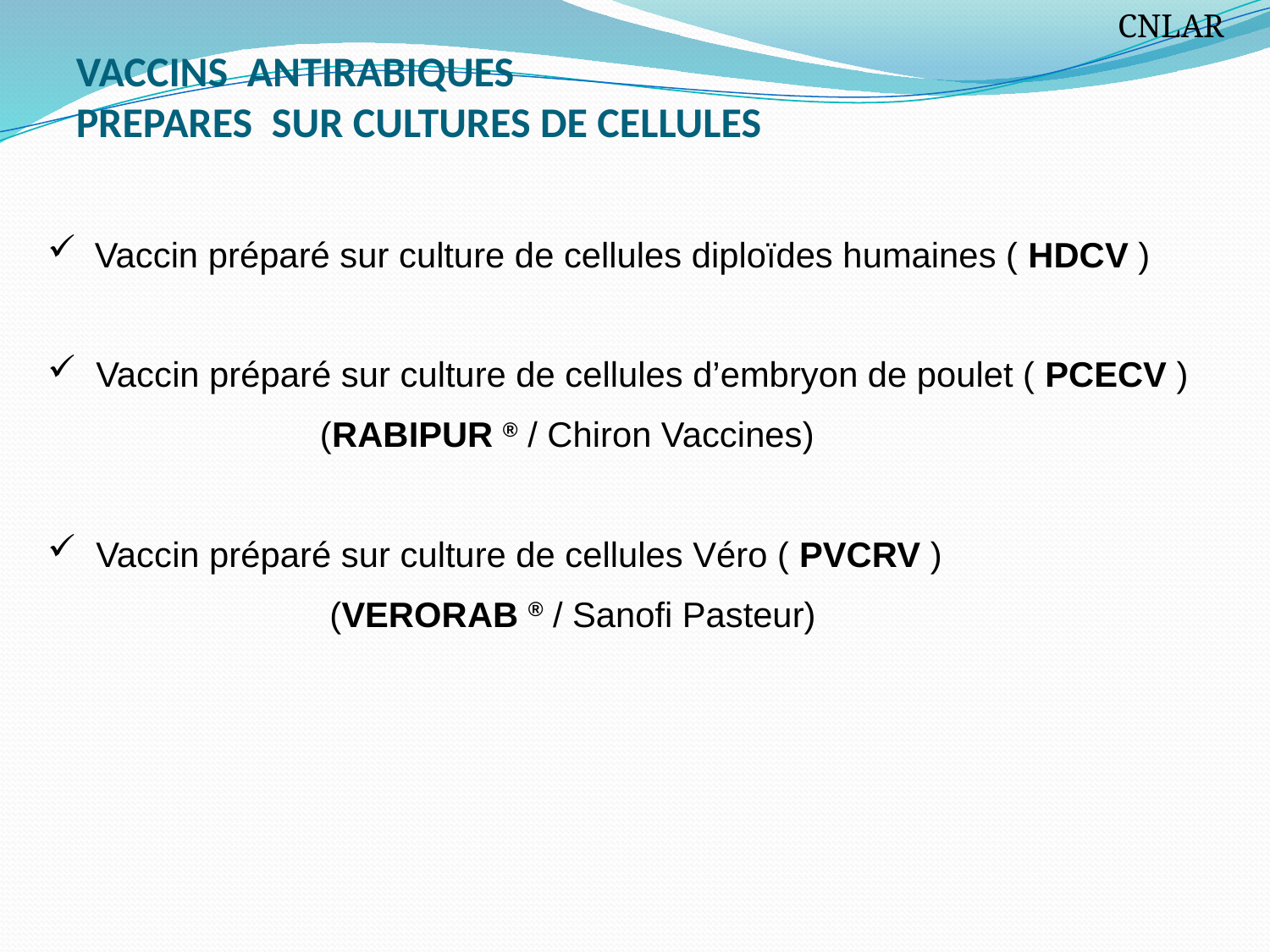

CNLAR
VACCINS  ANTIRABIQUES
PREPARES  SUR CULTURES DE CELLULES
  Vaccin préparé sur culture de cellules diploïdes humaines ( HDCV )

  Vaccin préparé sur culture de cellules d’embryon de poulet ( PCECV )
                            (RABIPUR ® / Chiron Vaccines)

  Vaccin préparé sur culture de cellules Véro ( PVCRV )
                             (VERORAB ® / Sanofi Pasteur)